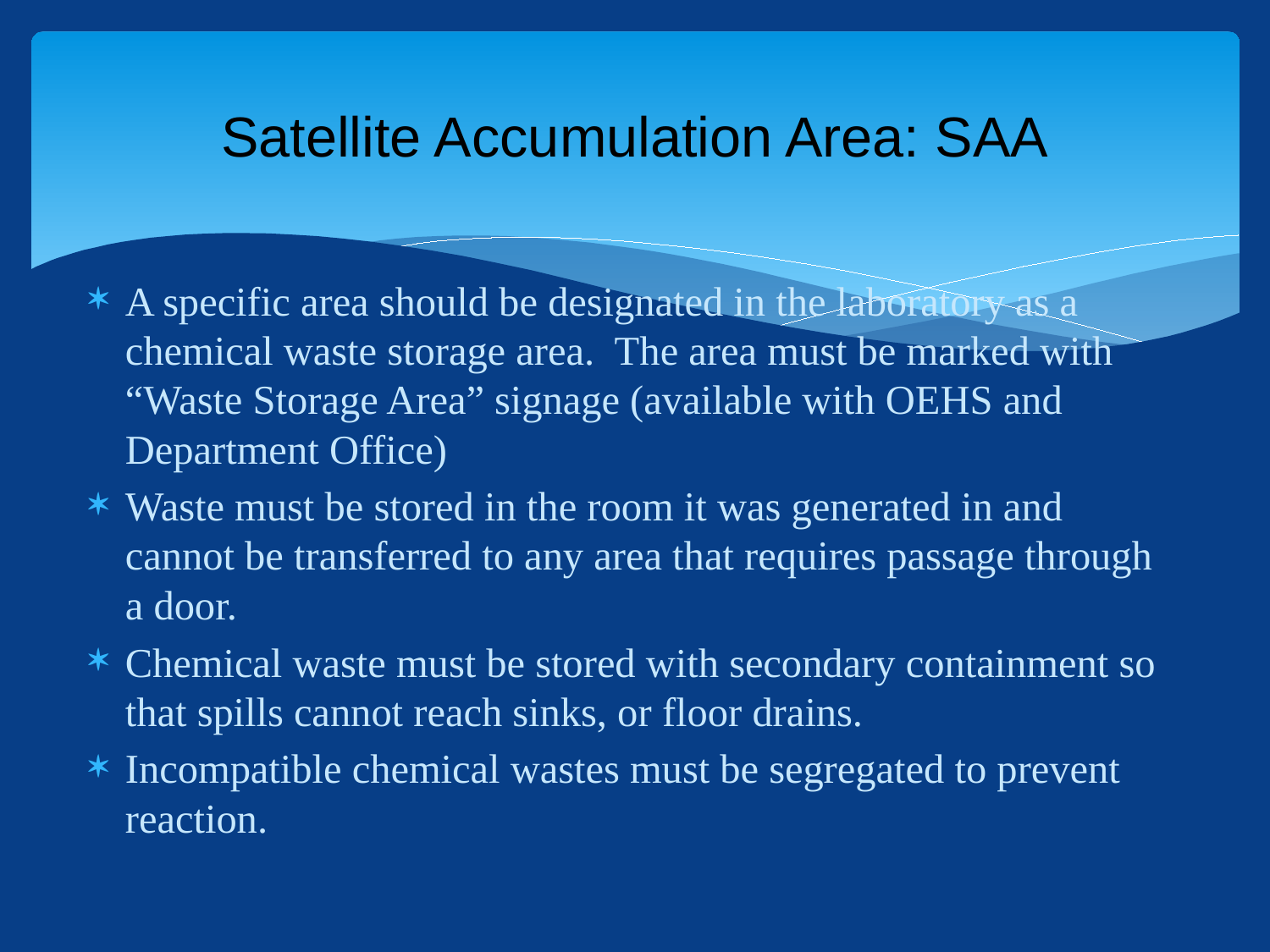

# Satellite Accumulation Area: SAA
A specific area should be designated in the laboratory as a chemical waste storage area.  The area must be marked with “Waste Storage Area” signage (available with OEHS and Department Office)
Waste must be stored in the room it was generated in and cannot be transferred to any area that requires passage through a door.
Chemical waste must be stored with secondary containment so that spills cannot reach sinks, or floor drains.
Incompatible chemical wastes must be segregated to prevent reaction.